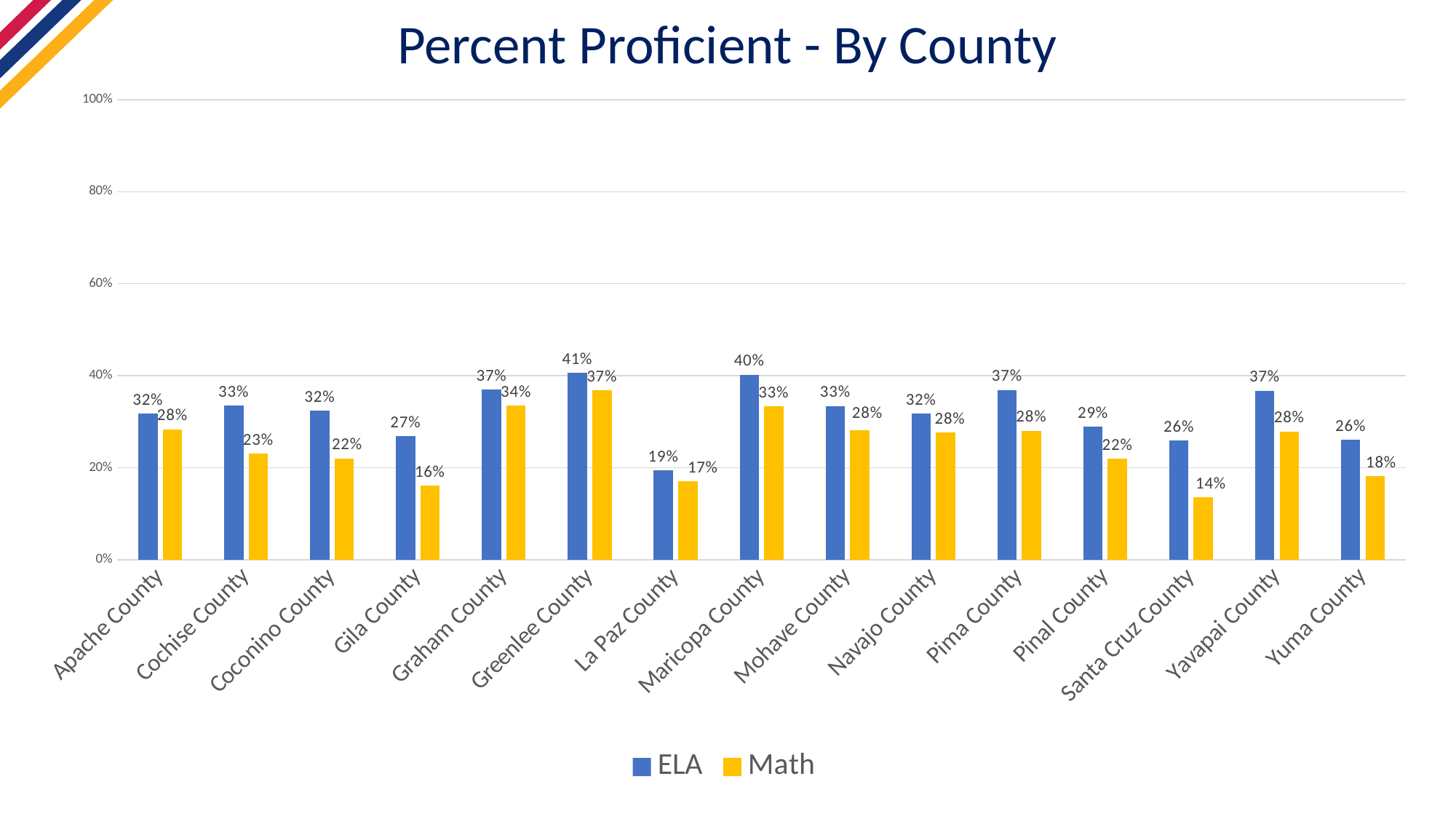

# Percent Proficient - By County

### Chart

| Category | ELA | Math |
|---|---|---|
| Apache County | 0.31775180856983865 | 0.28391167192429023 |
| Cochise County | 0.3349016769212209 | 0.2305788046681599 |
| Coconino County | 0.32365540218943356 | 0.21996904024767802 |
| Gila County | 0.2686031331592689 | 0.16086547507055504 |
| Graham County | 0.36974037600716203 | 0.3351142772336005 |
| Greenlee County | 0.4062877871825876 | 0.3679706601466993 |
| La Paz County | 0.19383259911894274 | 0.1701388888888889 |
| Maricopa County | 0.40247334656522854 | 0.33332292352767495 |
| Mohave County | 0.33411867364746944 | 0.28219581996357646 |
| Navajo County | 0.317638588912887 | 0.27647964180775153 |
| Pima County | 0.36931407335160676 | 0.28057353086095327 |
| Pinal County | 0.2891742973797915 | 0.21928794992175274 |
| Santa Cruz County | 0.2588135951023855 | 0.1353244078269825 |
| Yavapai County | 0.367579127459367 | 0.2791779431664411 |
| Yuma County | 0.2607176287051482 | 0.1811185844997879 |